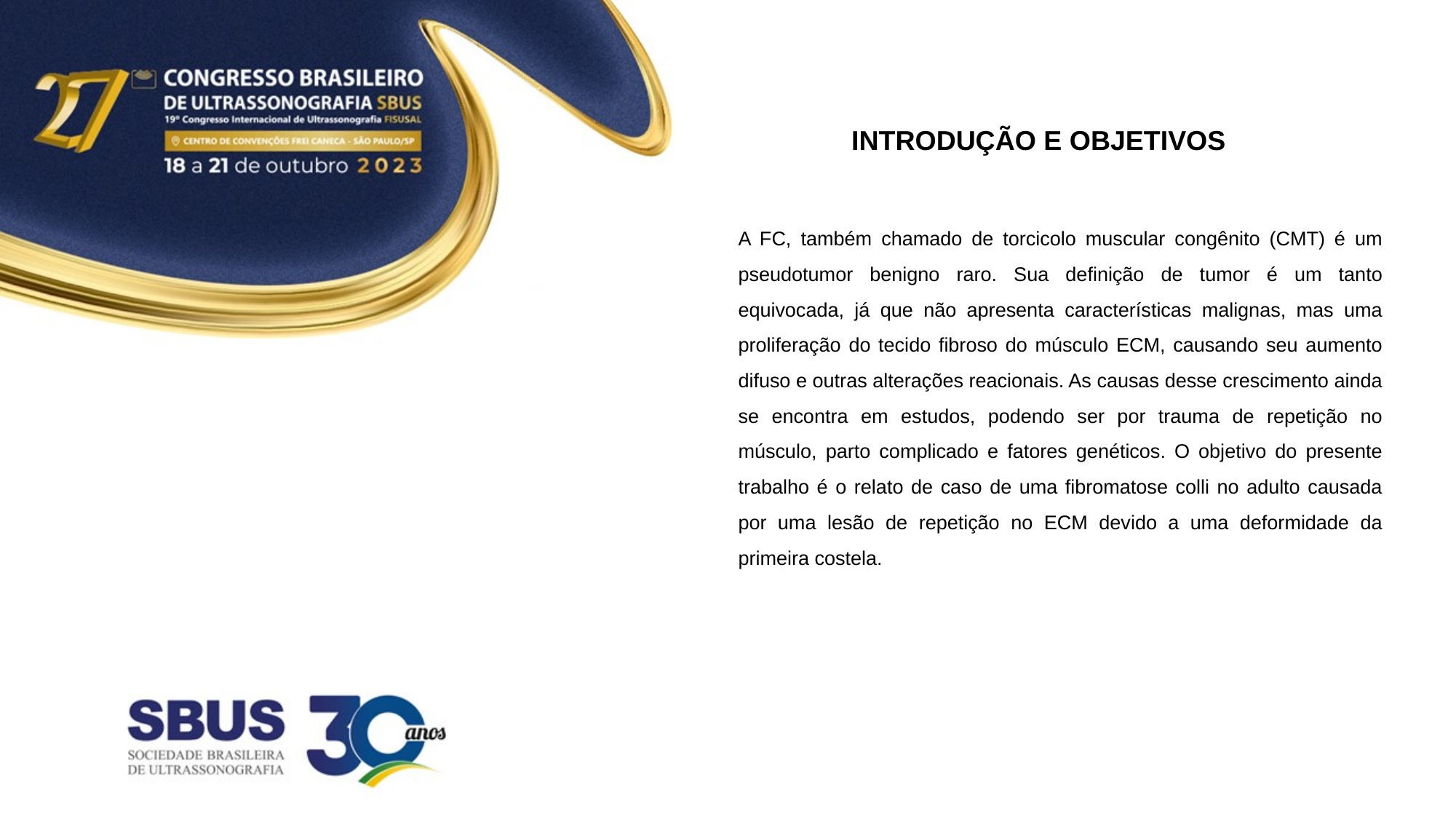

INTRODUÇÃO E OBJETIVOS

A FC, também chamado de torcicolo muscular congênito (CMT) é um pseudotumor benigno raro. Sua definição de tumor é um tanto equivocada, já que não apresenta características malignas, mas uma proliferação do tecido fibroso do músculo ECM, causando seu aumento difuso e outras alterações reacionais. As causas desse crescimento ainda se encontra em estudos, podendo ser por trauma de repetição no músculo, parto complicado e fatores genéticos. O objetivo do presente trabalho é o relato de caso de uma fibromatose colli no adulto causada por uma lesão de repetição no ECM devido a uma deformidade da primeira costela.